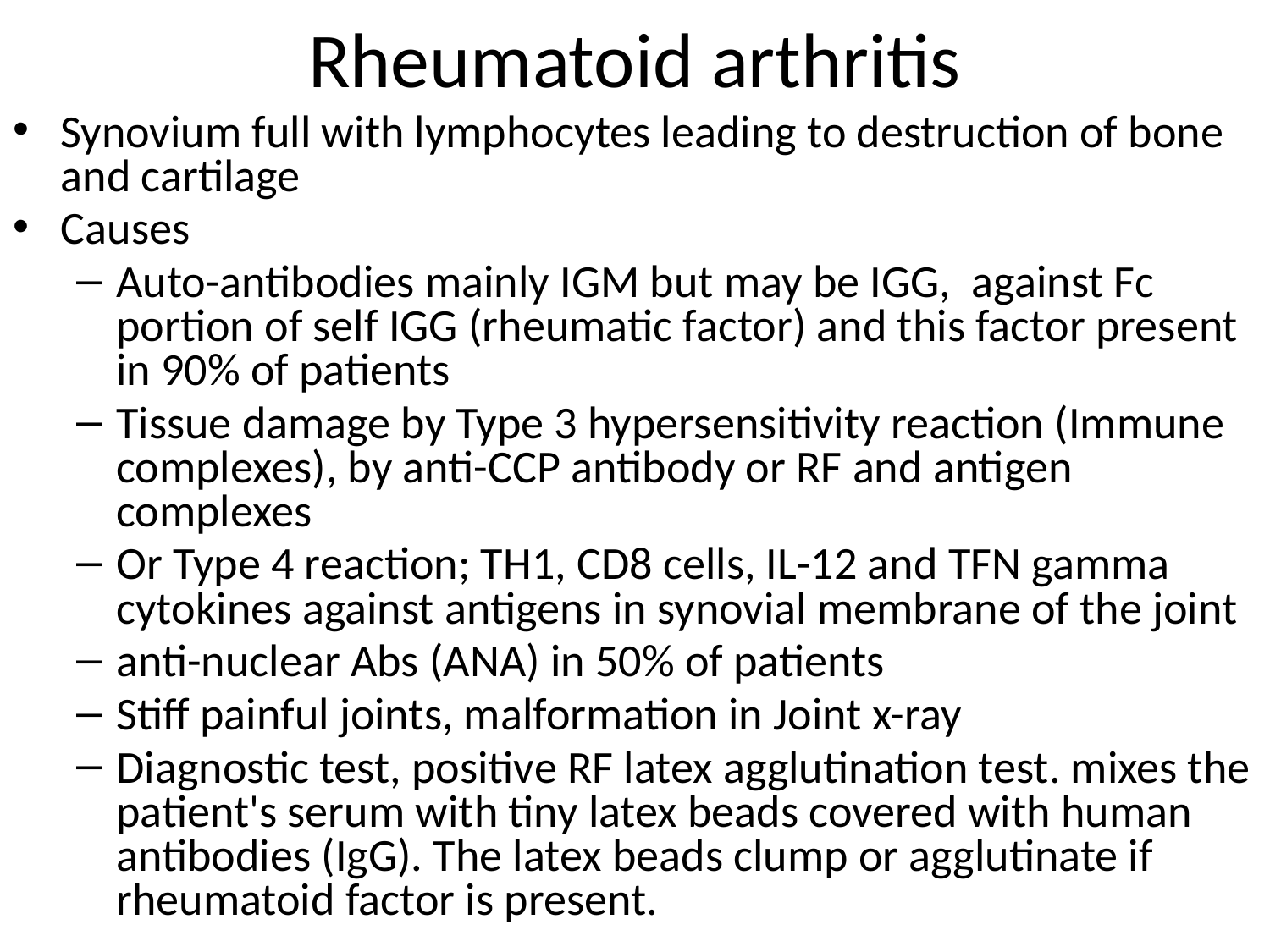

# Rheumatoid arthritis
Synovium full with lymphocytes leading to destruction of bone and cartilage
Causes
Auto-antibodies mainly IGM but may be IGG,  against Fc portion of self IGG (rheumatic factor) and this factor present in 90% of patients
Tissue damage by Type 3 hypersensitivity reaction (Immune complexes), by anti-CCP antibody or RF and antigen complexes
Or Type 4 reaction; TH1, CD8 cells, IL-12 and TFN gamma cytokines against antigens in synovial membrane of the joint
anti-nuclear Abs (ANA) in 50% of patients
Stiff painful joints, malformation in Joint x-ray
Diagnostic test, positive RF latex agglutination test. mixes the patient's serum with tiny latex beads covered with human antibodies (IgG). The latex beads clump or agglutinate if rheumatoid factor is present.